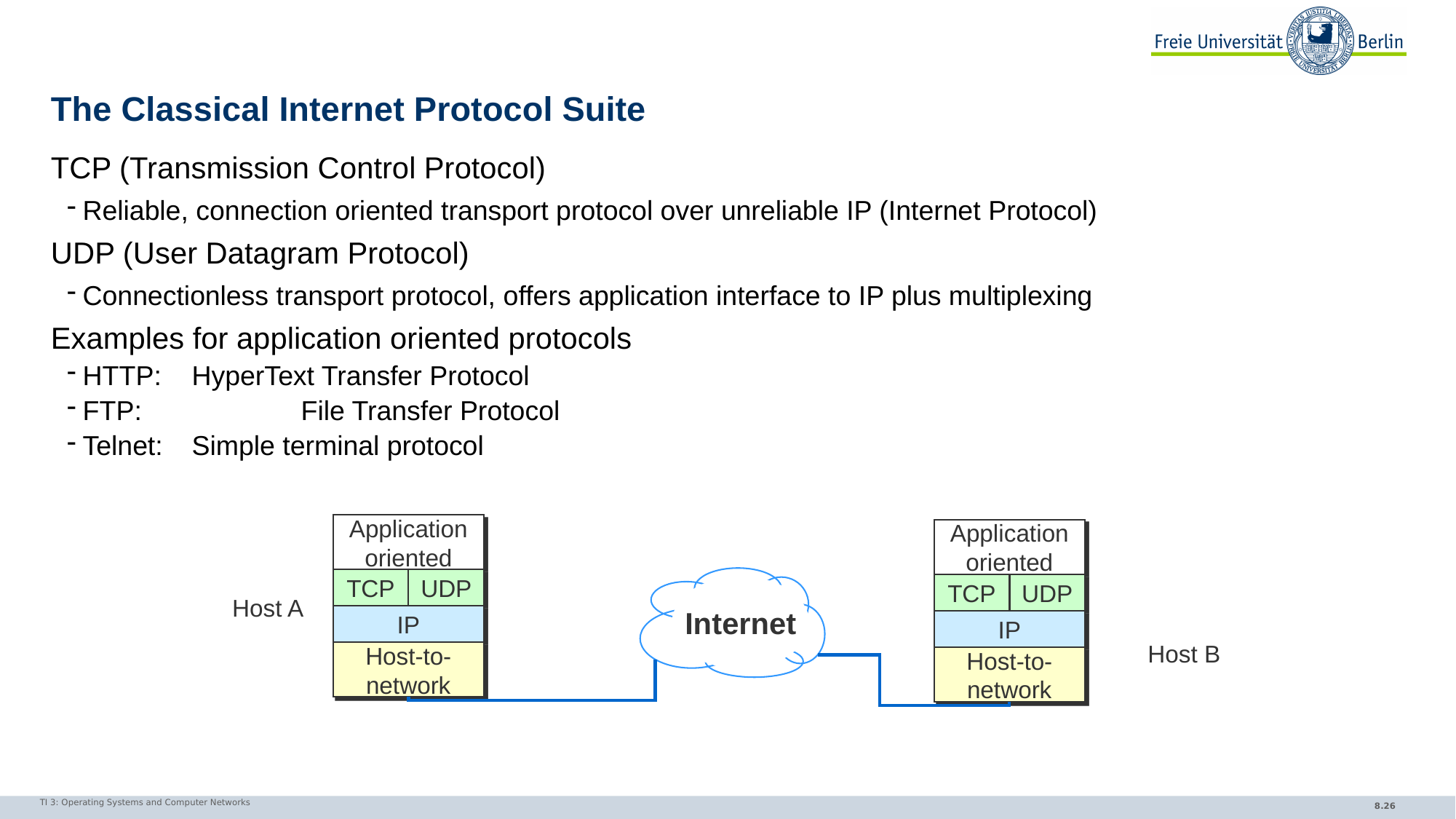

# The Classical Internet Protocol Suite
TCP (Transmission Control Protocol)
Reliable, connection oriented transport protocol over unreliable IP (Internet Protocol)
UDP (User Datagram Protocol)
Connectionless transport protocol, offers application interface to IP plus multiplexing
Examples for application oriented protocols
HTTP:	HyperText Transfer Protocol
FTP:		File Transfer Protocol
Telnet:	Simple terminal protocol
Application
oriented
Application
oriented

TCP
UDP
TCP
UDP
Internet

Host A

IP

IP
Host B
Host-to-
network

Host-to-
network
TI 3: Operating Systems and Computer Networks